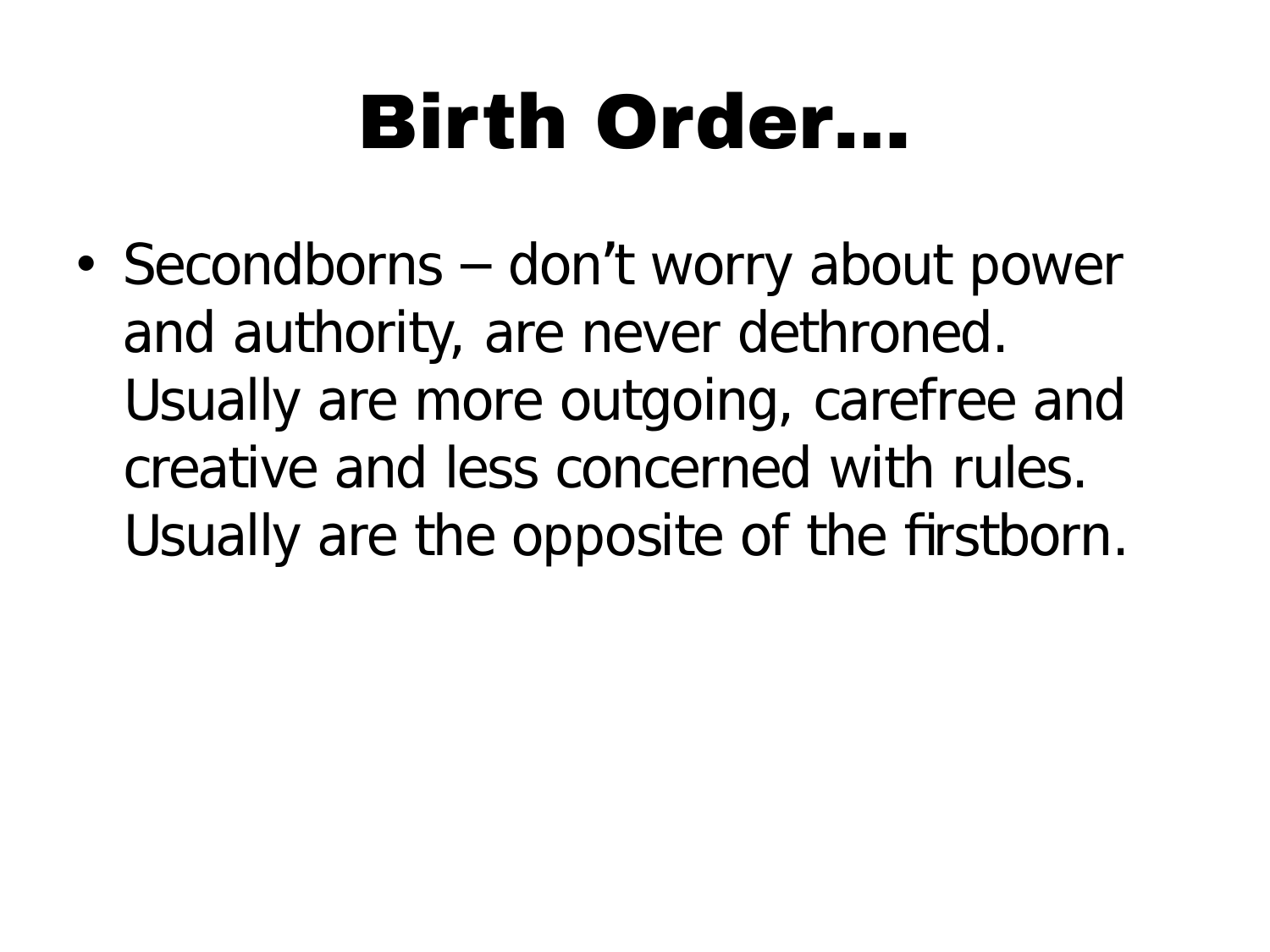

# Birth Order…
Secondborns – don’t worry about power and authority, are never dethroned.  Usually are more outgoing, carefree and creative and less concerned with rules.  Usually are the opposite of the firstborn.